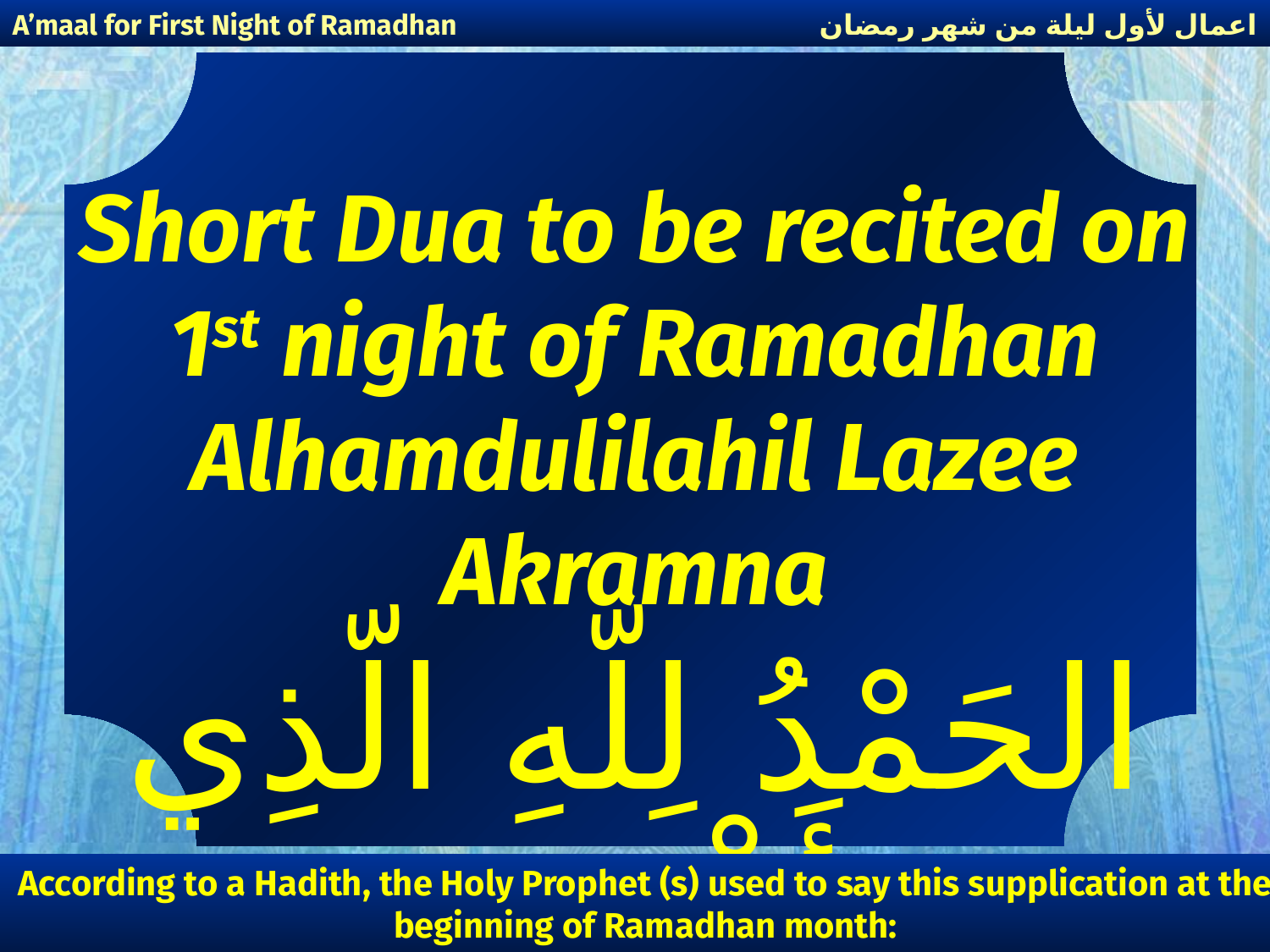

اعمال لأول ليلة من شهر رمضان
A’maal for First Night of Ramadhan

Short Dua to be recited on 1st night of Ramadhan
Alhamdulilahil Lazee Akramna
الحَمْدُ لِلّهِ الّذِي أَكْرَمَنَا
According to a Hadith, the Holy Prophet (s) used to say this supplication at the beginning of Ramadhan month: